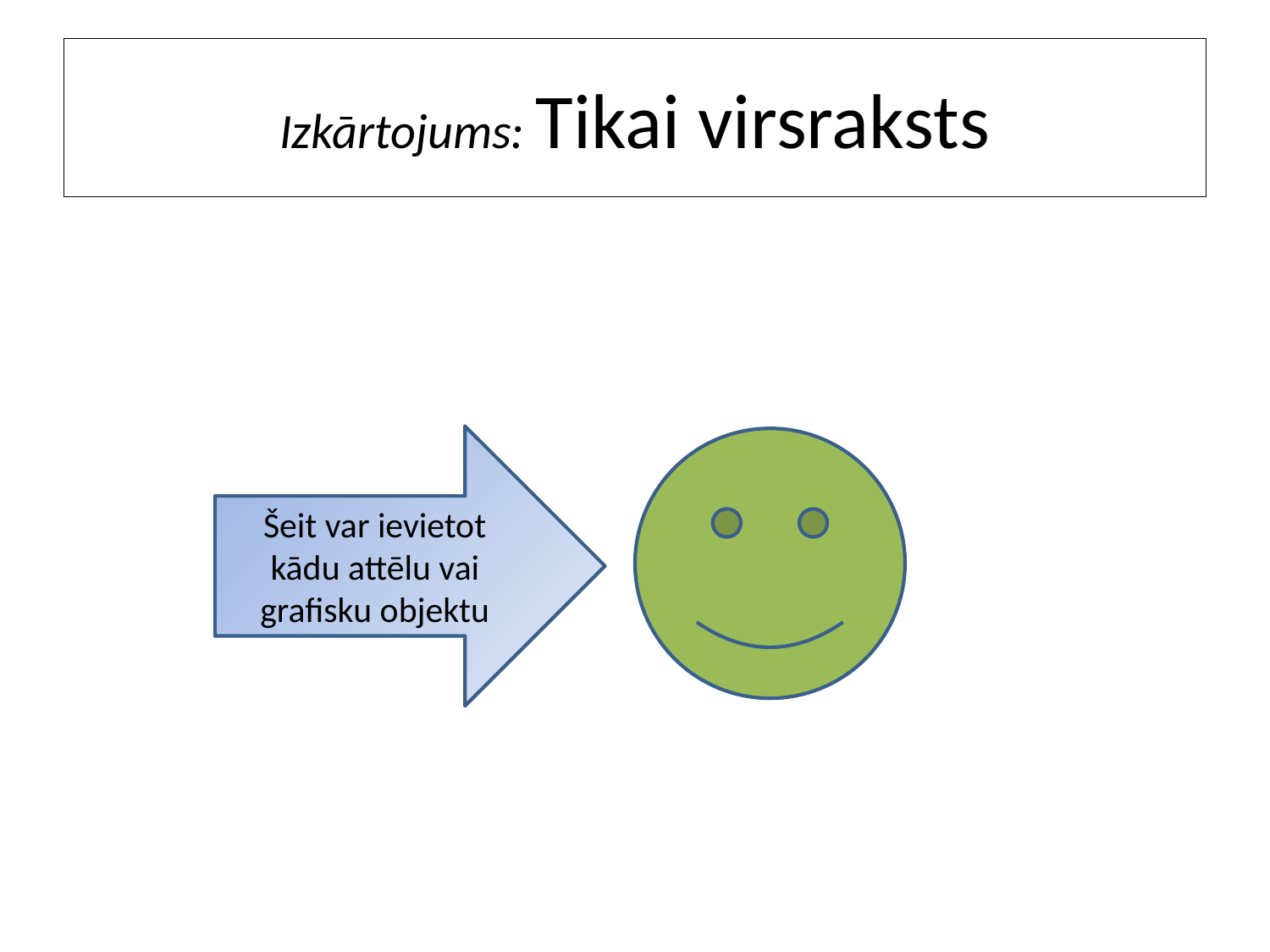

# Izkārtojums: Tikai virsraksts
Šeit var ievietot kādu attēlu vai grafisku objektu